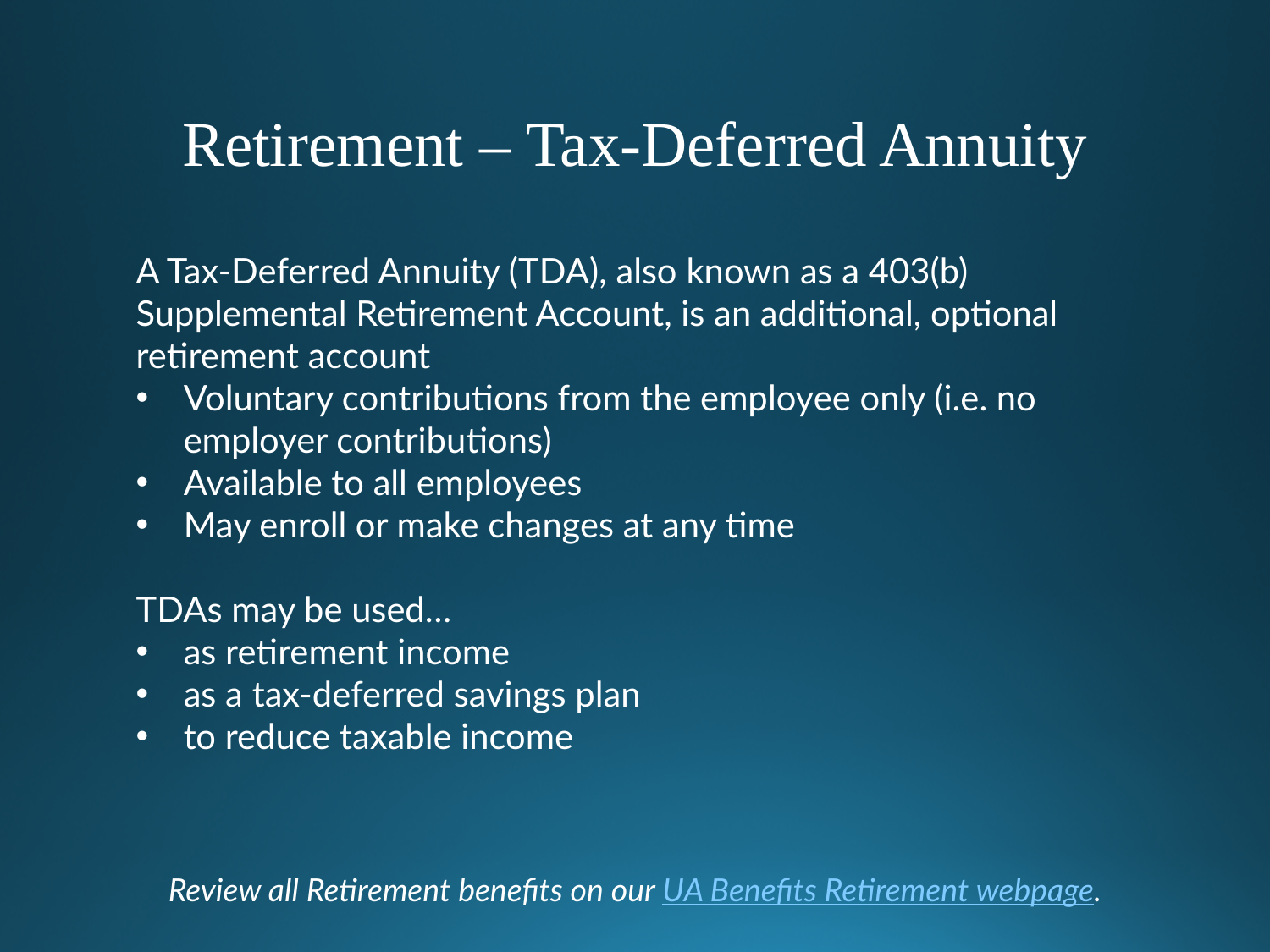

Retirement – Tax-Deferred Annuity
A Tax-Deferred Annuity (TDA), also known as a 403(b) Supplemental Retirement Account, is an additional, optional retirement account
Voluntary contributions from the employee only (i.e. no employer contributions)
Available to all employees
May enroll or make changes at any time

TDAs may be used…
as retirement income
as a tax-deferred savings plan
to reduce taxable income

Review all Retirement benefits on our UA Benefits Retirement webpage.